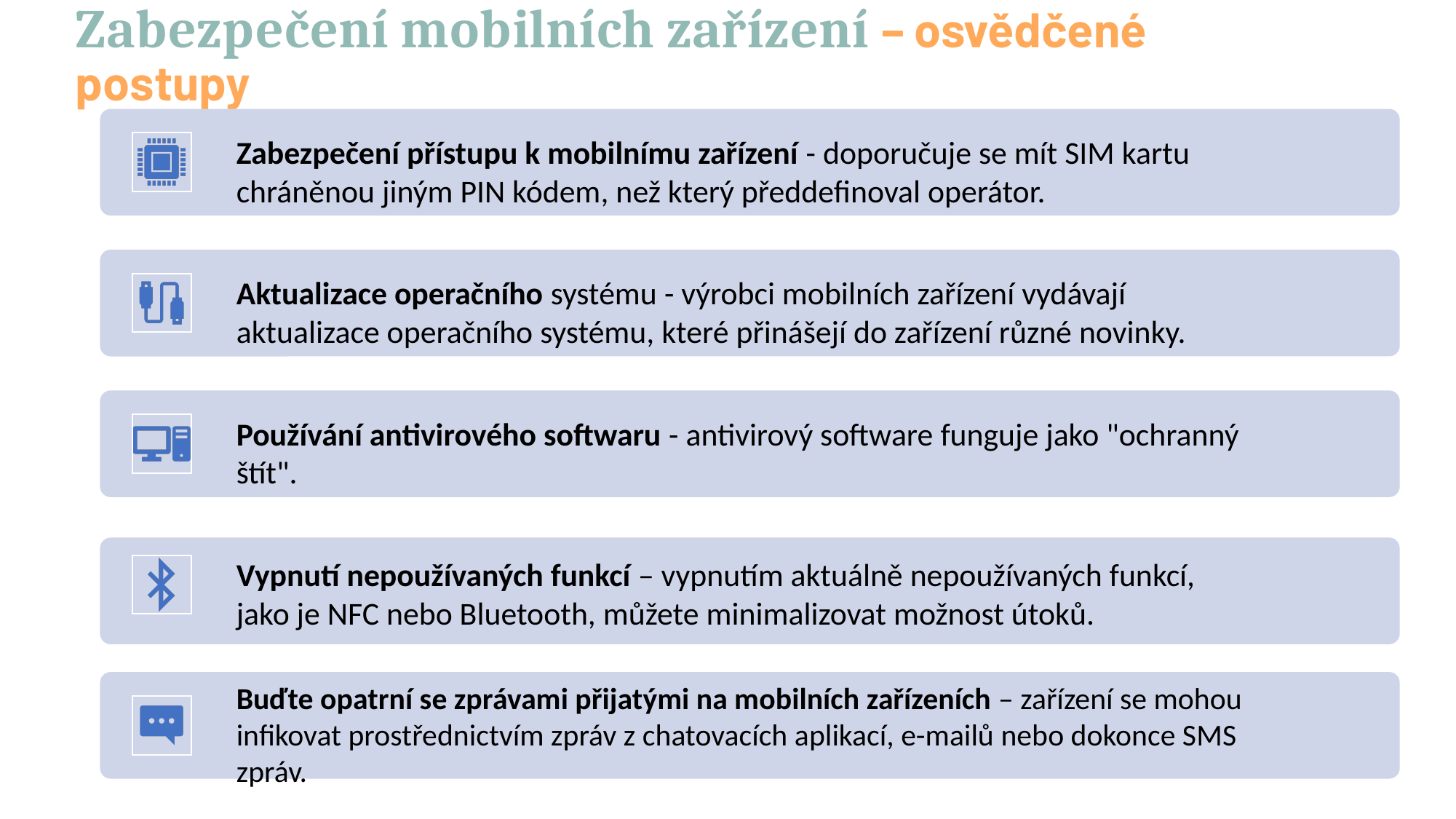

# Zabezpečení mobilních zařízení – osvědčené postupy

Zabezpečení přístupu k mobilnímu zařízení - doporučuje se mít SIM kartu chráněnou jiným PIN kódem, než který předdefinoval operátor.

Aktualizace operačního systému - výrobci mobilních zařízení vydávají aktualizace operačního systému, které přinášejí do zařízení různé novinky.

.

Používání antivirového softwaru - antivirový software funguje jako "ochranný štít".

Vypnutí nepoužívaných funkcí – vypnutím aktuálně nepoužívaných funkcí, jako je NFC nebo Bluetooth, můžete minimalizovat možnost útoků.

Buďte opatrní se zprávami přijatými na mobilních zařízeních – zařízení se mohou infikovat prostřednictvím zpráv z chatovacích aplikací, e-mailů nebo dokonce SMS zpráv.